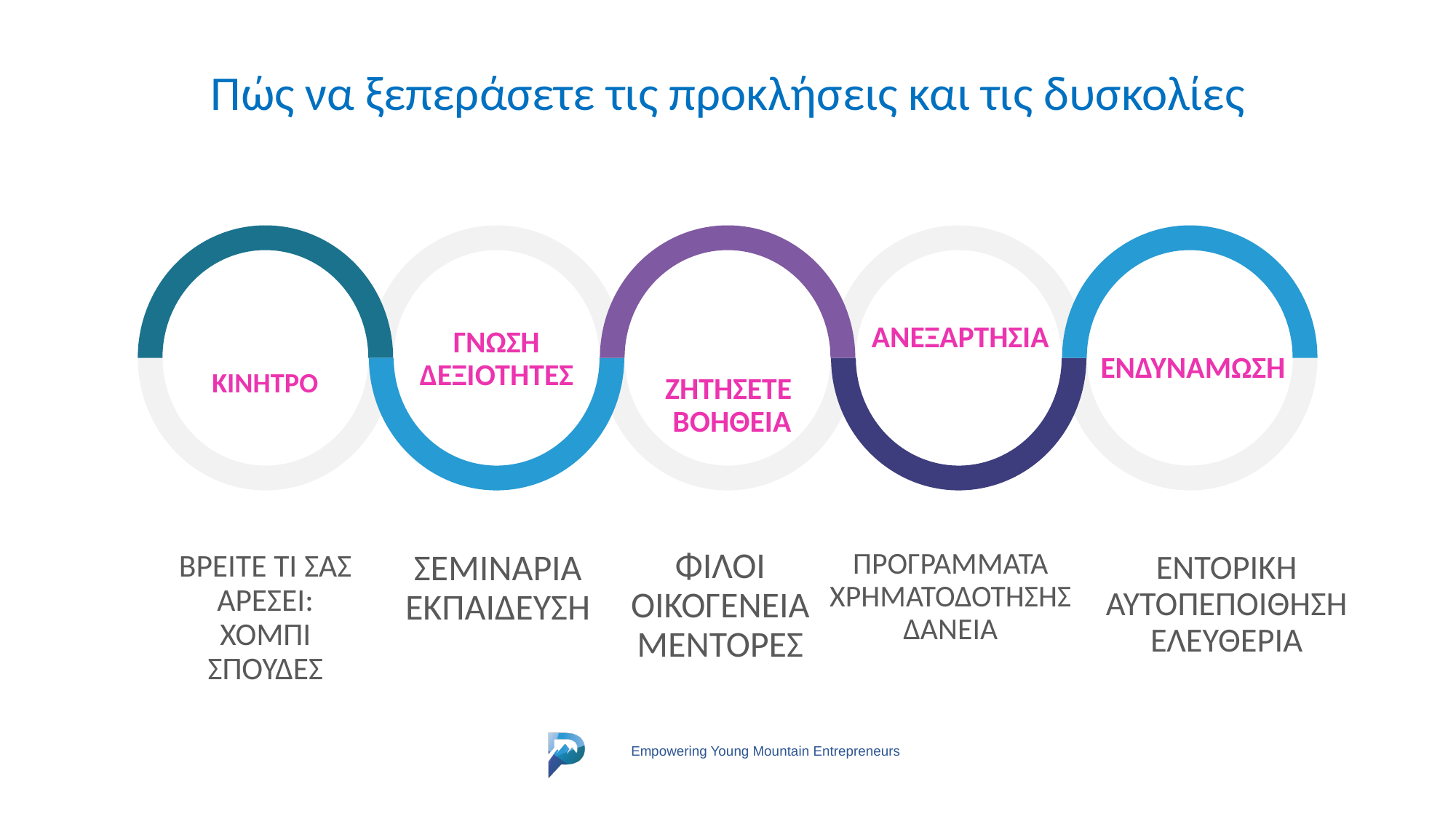

Πώς να ξεπεράσετε τις προκλήσεις και τις δυσκολίες
ΑΝΕΞΑΡΤΗΣΙΑ
ΓΝΩΣΗ
ΔΕΞΙΟΤΗΤΕΣ
ΕΝΔΥΝΑΜΩΣΗ
ΚΙΝΗΤΡΟ
ΖΗΤΗΣΕΤΕ
ΒΟΗΘΕΙΑ
ΦΙΛΟΙ
ΟΙΚΟΓΕΝΕΙΑΜΕΝΤΟΡΕΣ
ΠΡΟΓΡΑΜΜΑΤΑ ΧΡΗΜΑΤΟΔΟΤΗΣΗΣ
ΔΑΝΕΙΑ
ΣΕΜΙΝΑΡΙΑ
ΕΚΠΑΙΔΕΥΣΗ
ΒΡΕΙΤΕ ΤΙ ΣΑΣ ΑΡΕΣΕΙ:
ΧΟΜΠΙ
ΣΠΟΥΔΕΣ
ΕΝΤΟΡΙΚΗ
ΑΥΤΟΠΕΠΟΙΘΗΣΗ
ΕΛΕΥΘΕΡΙΑ